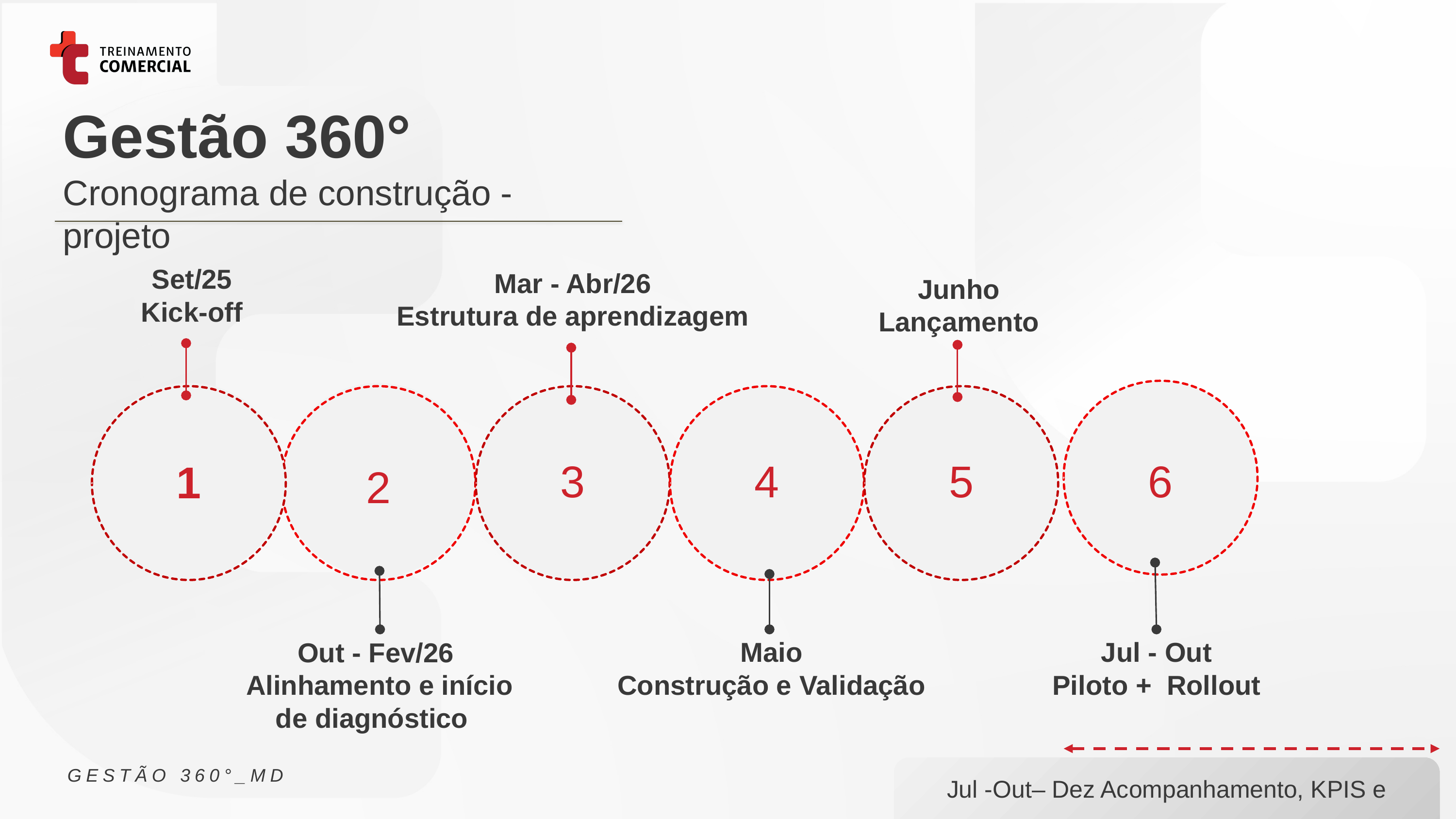

Gestão 360°
Cronograma de construção - projeto
Set/25
Kick-off
Mar - Abr/26
Estrutura de aprendizagem
Junho
Lançamento

6
4

5

3

1

2

Out - Fev/26  Alinhamento e início de diagnóstico
Maio
Construção e Validação
Jul - Out
Piloto +  Rollout
Jul -Out– Dez Acompanhamento, KPIS e resultados